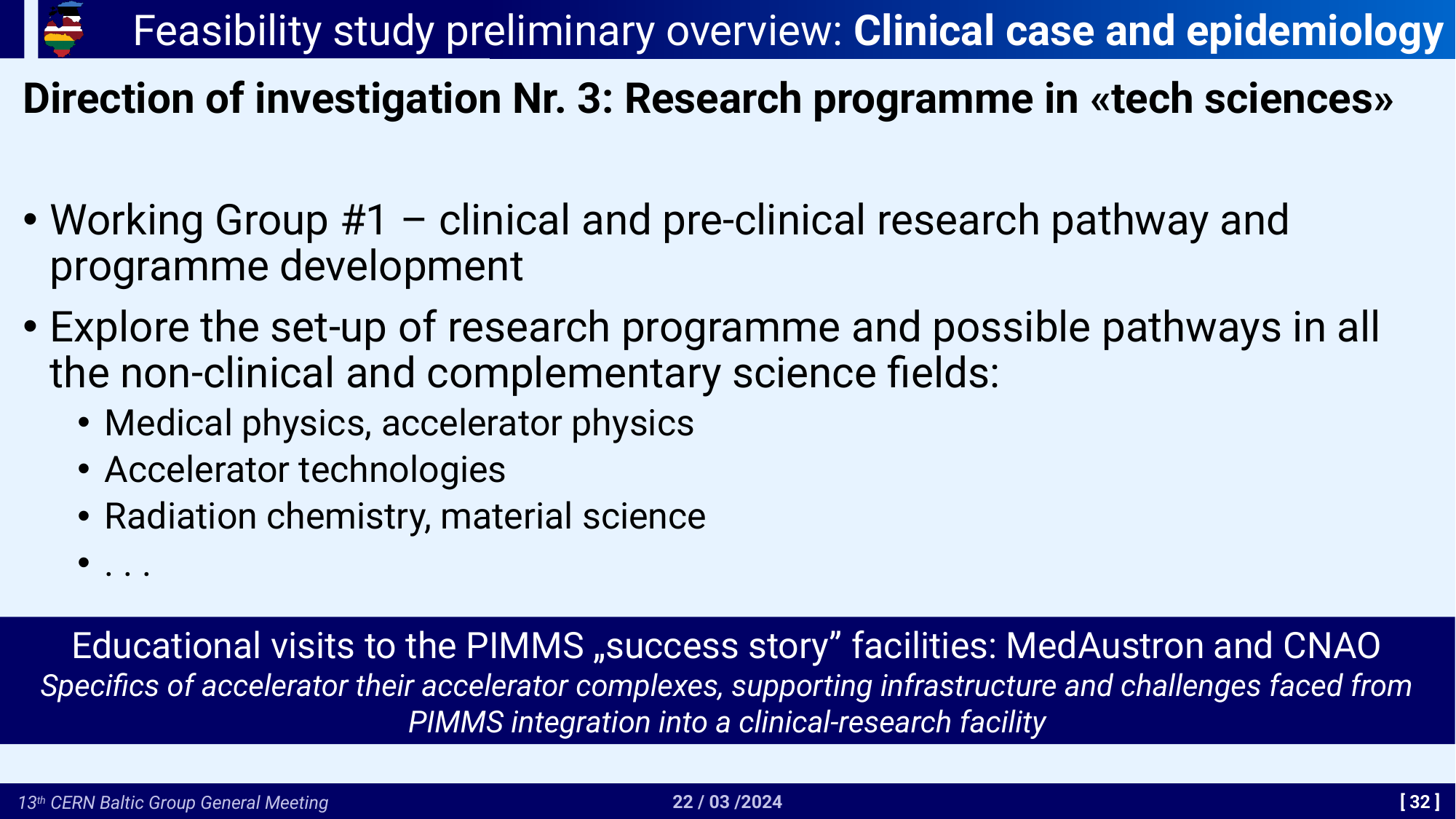

# Feasibility study preliminary overview: Clinical case and epidemiology

Direction of investigation Nr. 3: Research programme in «tech sciences»

Working Group #1 – clinical and pre-clinical research pathway and programme development
Explore the set-up of research programme and possible pathways in all the non-clinical and complementary science fields:
Medical physics, accelerator physics
Accelerator technologies
Radiation chemistry, material science
. . .

Educational visits to the PIMMS „success story” facilities: MedAustron and CNAO
Specifics of accelerator their accelerator complexes, supporting infrastructure and challenges faced from PIMMS integration into a clinical-research facility